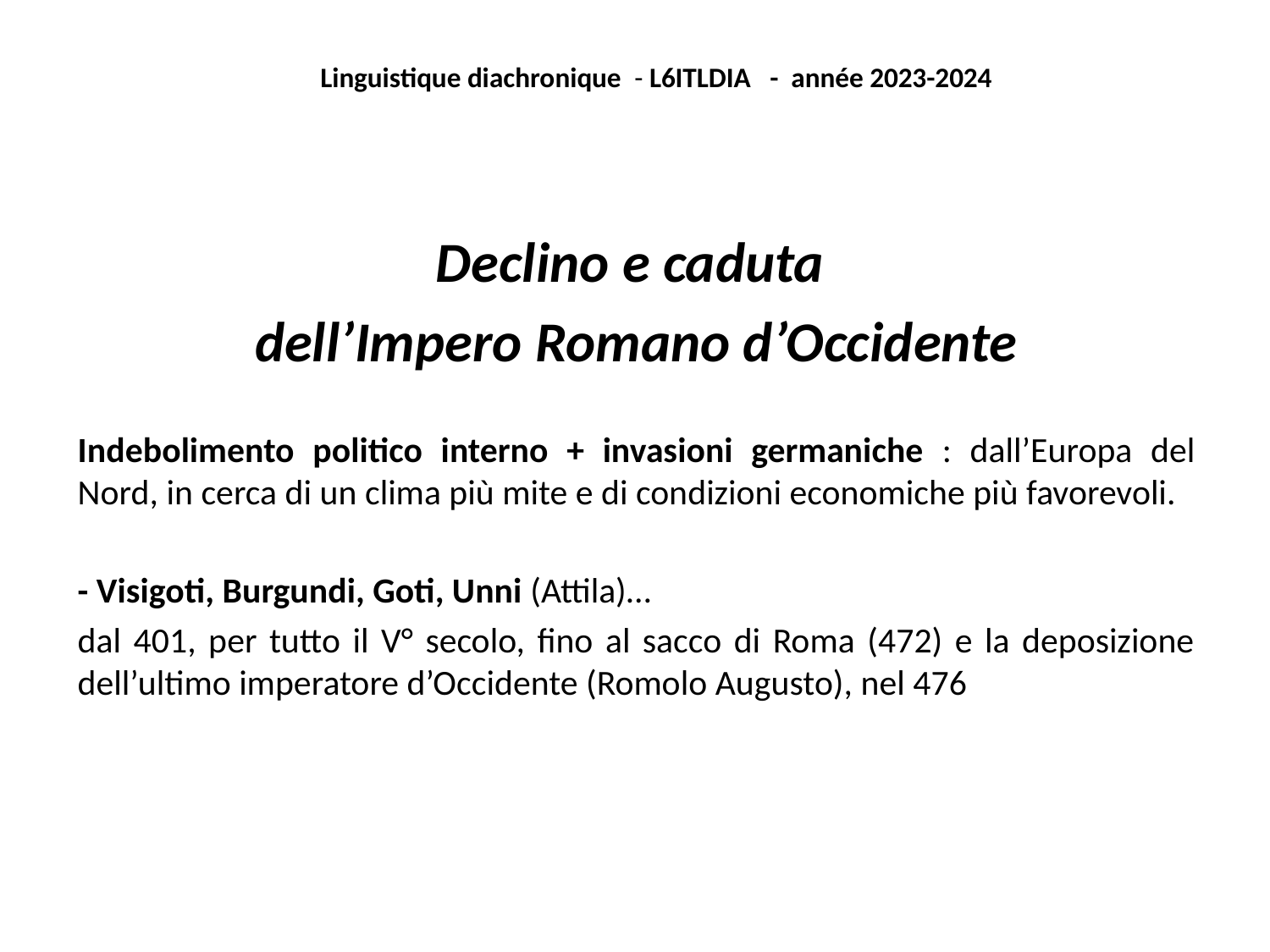

Linguistique diachronique  - L6ITLDIA   -  année 2023-2024

Declino e caduta
dell’Impero Romano d’Occidente

Indebolimento politico interno + invasioni germaniche : dall’Europa del Nord, in cerca di un clima più mite e di condizioni economiche più favorevoli.

- Visigoti, Burgundi, Goti, Unni (Attila)…
dal 401, per tutto il V° secolo, fino al sacco di Roma (472) e la deposizione dell’ultimo imperatore d’Occidente (Romolo Augusto), nel 476